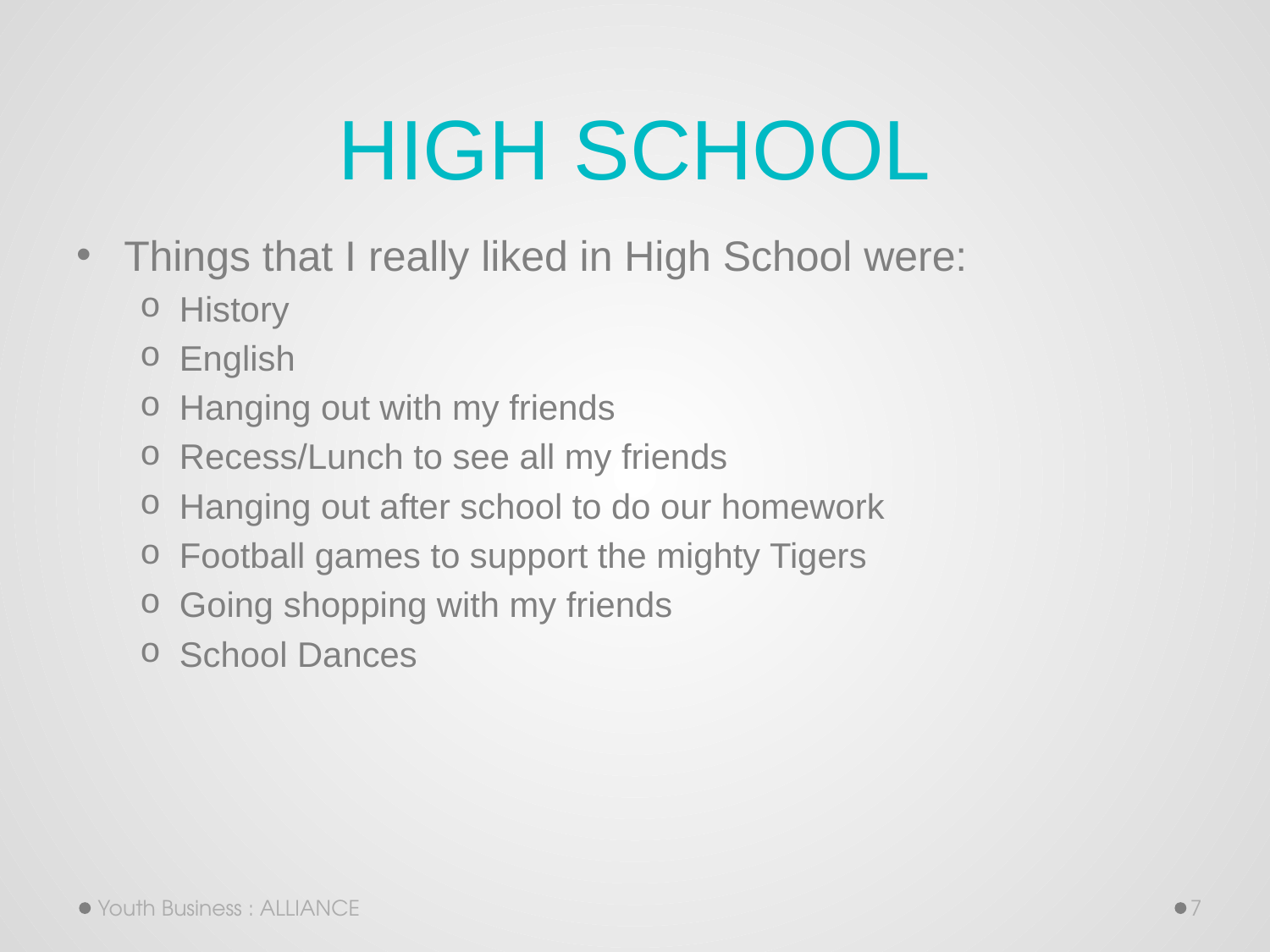

# High School
Things that I really liked in High School were:
History
English
Hanging out with my friends
Recess/Lunch to see all my friends
Hanging out after school to do our homework
Football games to support the mighty Tigers
Going shopping with my friends
School Dances

Youth Business : ALLIANCE
7